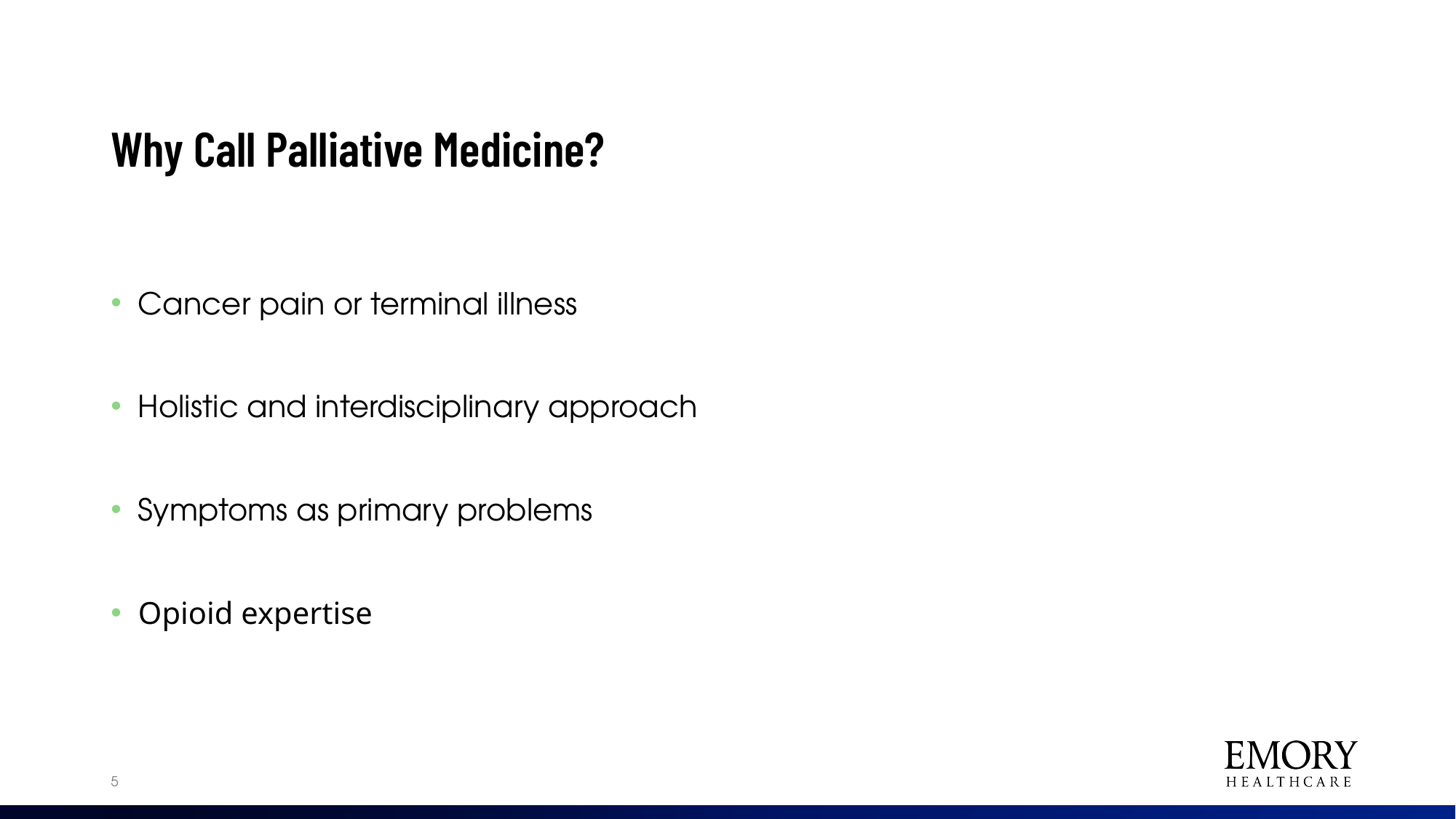

# Why Call Palliative Medicine?
Cancer pain or terminal illness

Holistic and interdisciplinary approach

Symptoms as primary problems

Opioid expertise